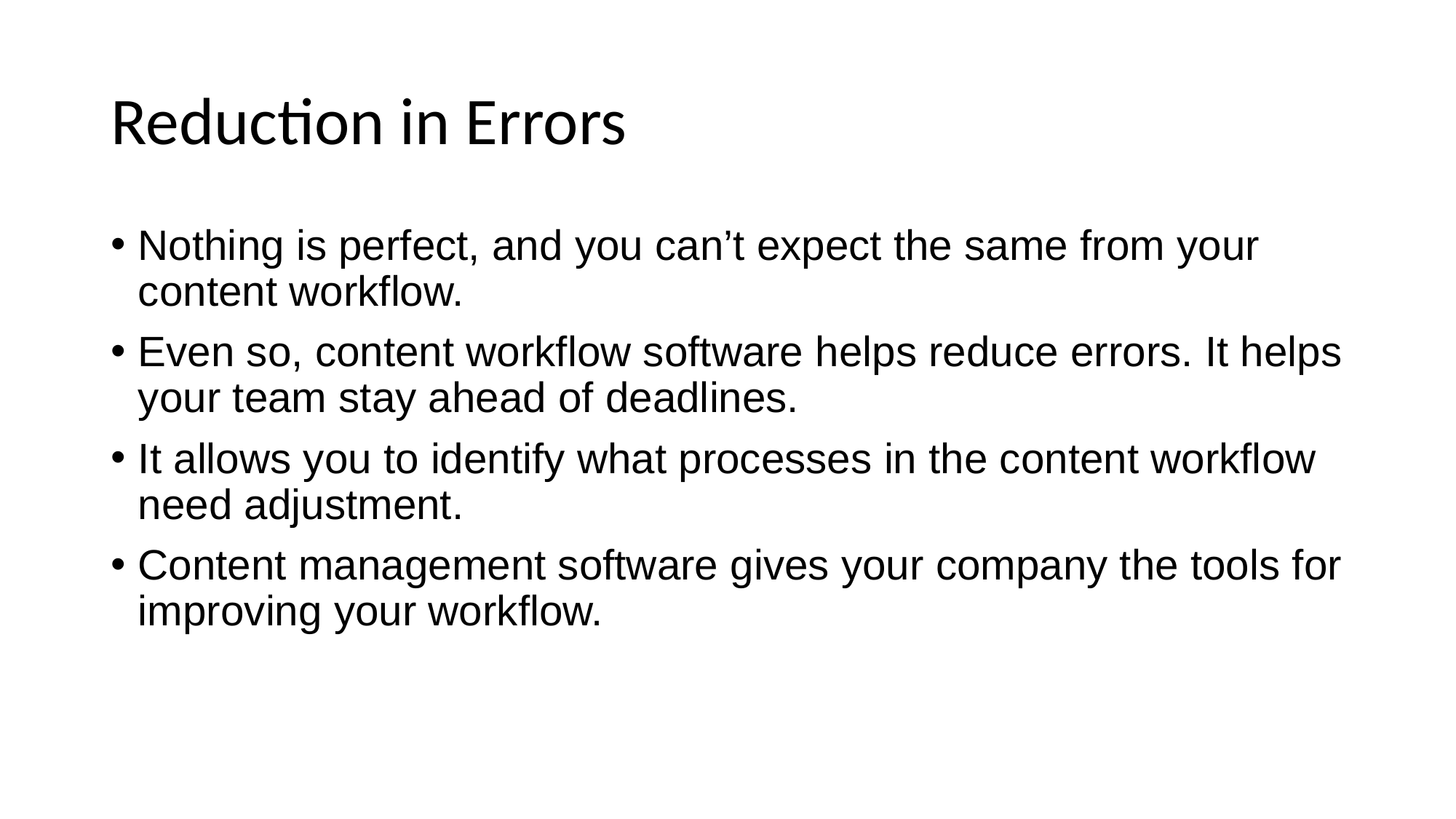

# Reduction in Errors
Nothing is perfect, and you can’t expect the same from your content workflow.
Even so, content workflow software helps reduce errors. It helps your team stay ahead of deadlines.
It allows you to identify what processes in the content workflow need adjustment.
Content management software gives your company the tools for improving your workflow.